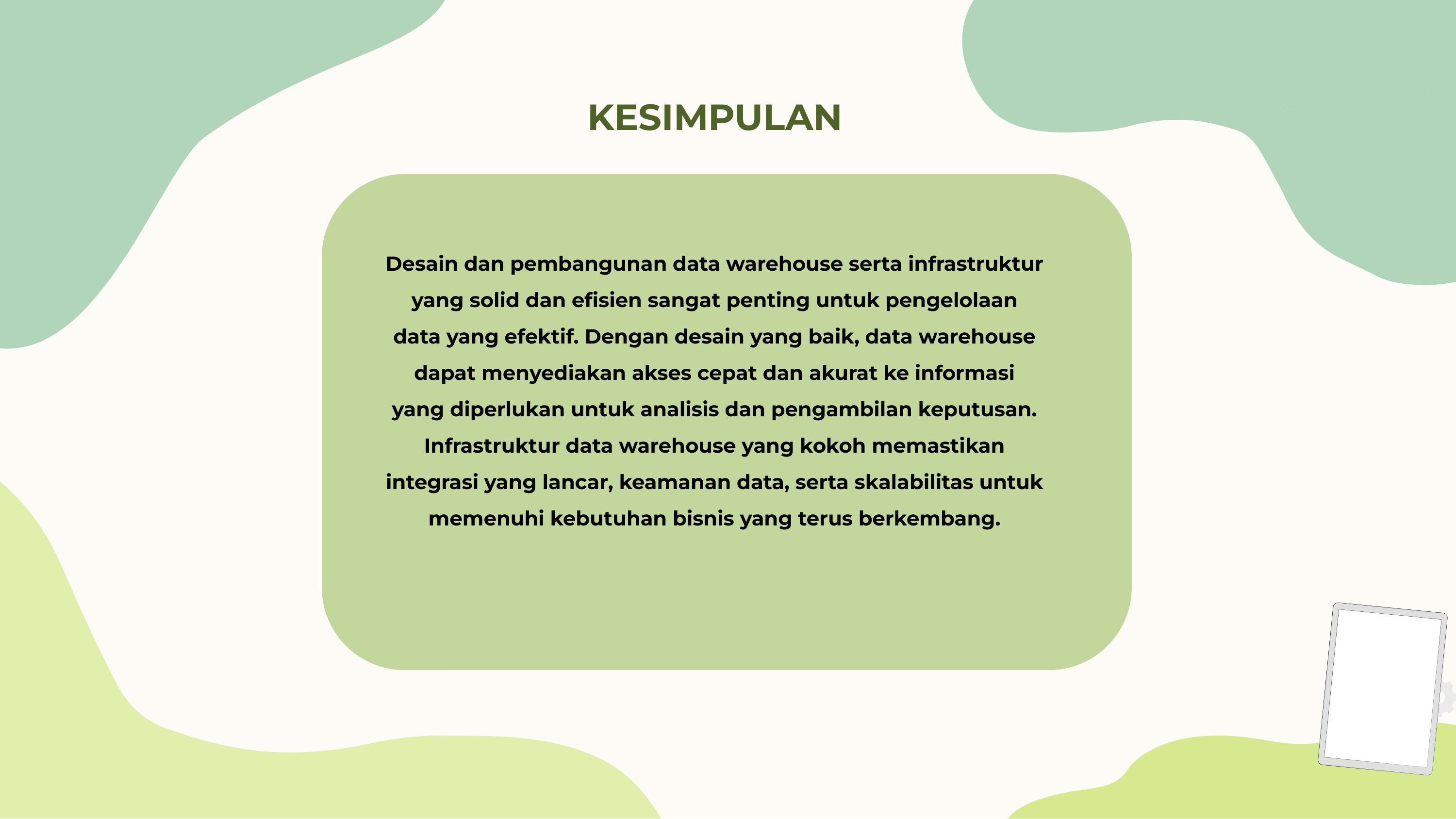

# KESIMPULAN

Desain dan pembangunan data warehouse serta infrastruktur yang solid dan efisien sangat penting untuk pengelolaan data yang efektif. Dengan desain yang baik, data warehouse dapat menyediakan akses cepat dan akurat ke informasi yang diperlukan untuk analisis dan pengambilan keputusan. Infrastruktur data warehouse yang kokoh memastikan integrasi yang lancar, keamanan data, serta skalabilitas untuk memenuhi kebutuhan bisnis yang terus berkembang.